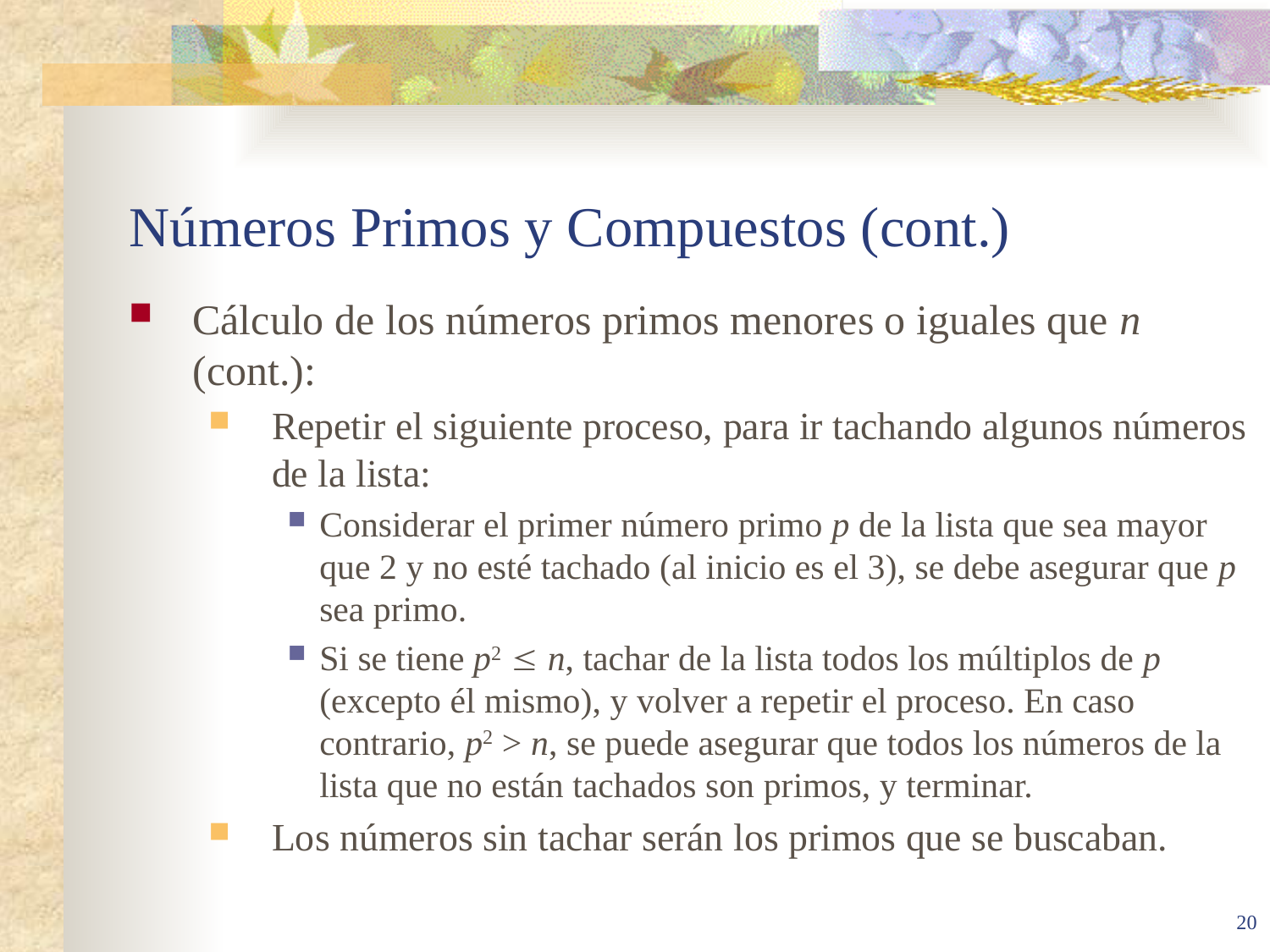

# Números Primos y Compuestos (cont.)
Cálculo de los números primos menores o iguales que n (cont.):
Repetir el siguiente proceso, para ir tachando algunos números de la lista:
Considerar el primer número primo p de la lista que sea mayor que 2 y no esté tachado (al inicio es el 3), se debe asegurar que p sea primo.
Si se tiene p2 ≤ n, tachar de la lista todos los múltiplos de p (excepto él mismo), y volver a repetir el proceso. En caso contrario, p2 > n, se puede asegurar que todos los números de la lista que no están tachados son primos, y terminar.
Los números sin tachar serán los primos que se buscaban.
20